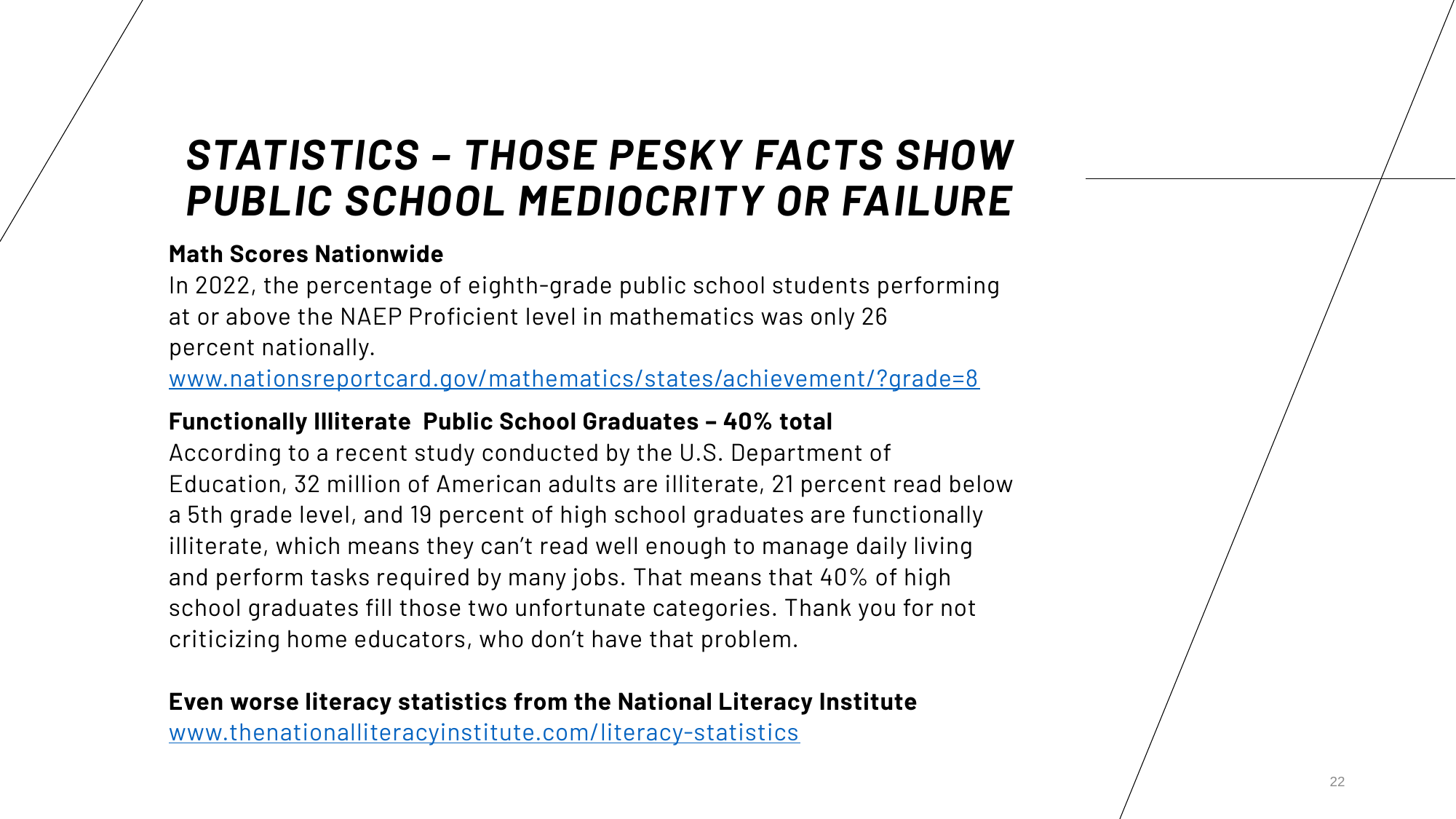

# Statistics – Those Pesky Facts show Public School Mediocrity or Failure
Math Scores Nationwide
In 2022, the percentage of eighth-grade public school students performing at or above the NAEP Proficient level in mathematics was only 26 percent nationally.
www.nationsreportcard.gov/mathematics/states/achievement/?grade=8
Functionally Illiterate  Public School Graduates – 40% total
According to a recent study conducted by the U.S. Department of Education, 32 million of American adults are illiterate, 21 percent read below a 5th grade level, and 19 percent of high school graduates are functionally illiterate, which means they can’t read well enough to manage daily living and perform tasks required by many jobs. That means that 40% of high school graduates fill those two unfortunate categories. Thank you for not criticizing home educators, who don’t have that problem.
Even worse literacy statistics from the National Literacy Institute
www.thenationalliteracyinstitute.com/literacy-statistics

22